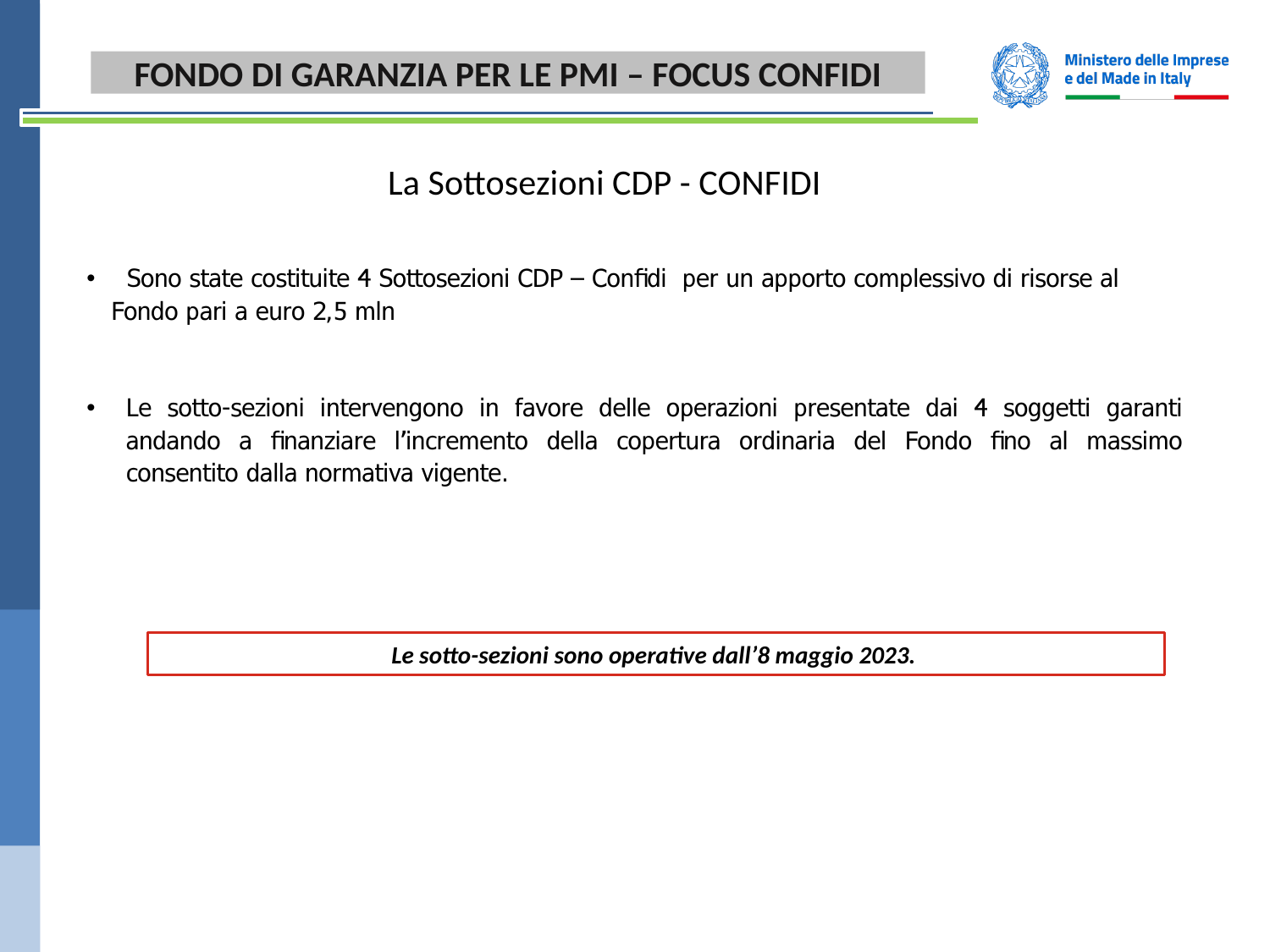

FONDO DI GARANZIA PER LE PMI – FOCUS CONFIDI

# La Sottosezioni CDP - CONFIDI
  Sono state costituite 4 Sottosezioni CDP – Confidi  per un apporto complessivo di risorse al         Fondo pari a euro 2,5 mln

Le sotto-sezioni intervengono in favore delle operazioni presentate dai 4 soggetti garanti andando a finanziare l’incremento della copertura ordinaria del Fondo fino al massimo consentito dalla normativa vigente.

Le sotto-sezioni sono operative dall’8 maggio 2023.
18